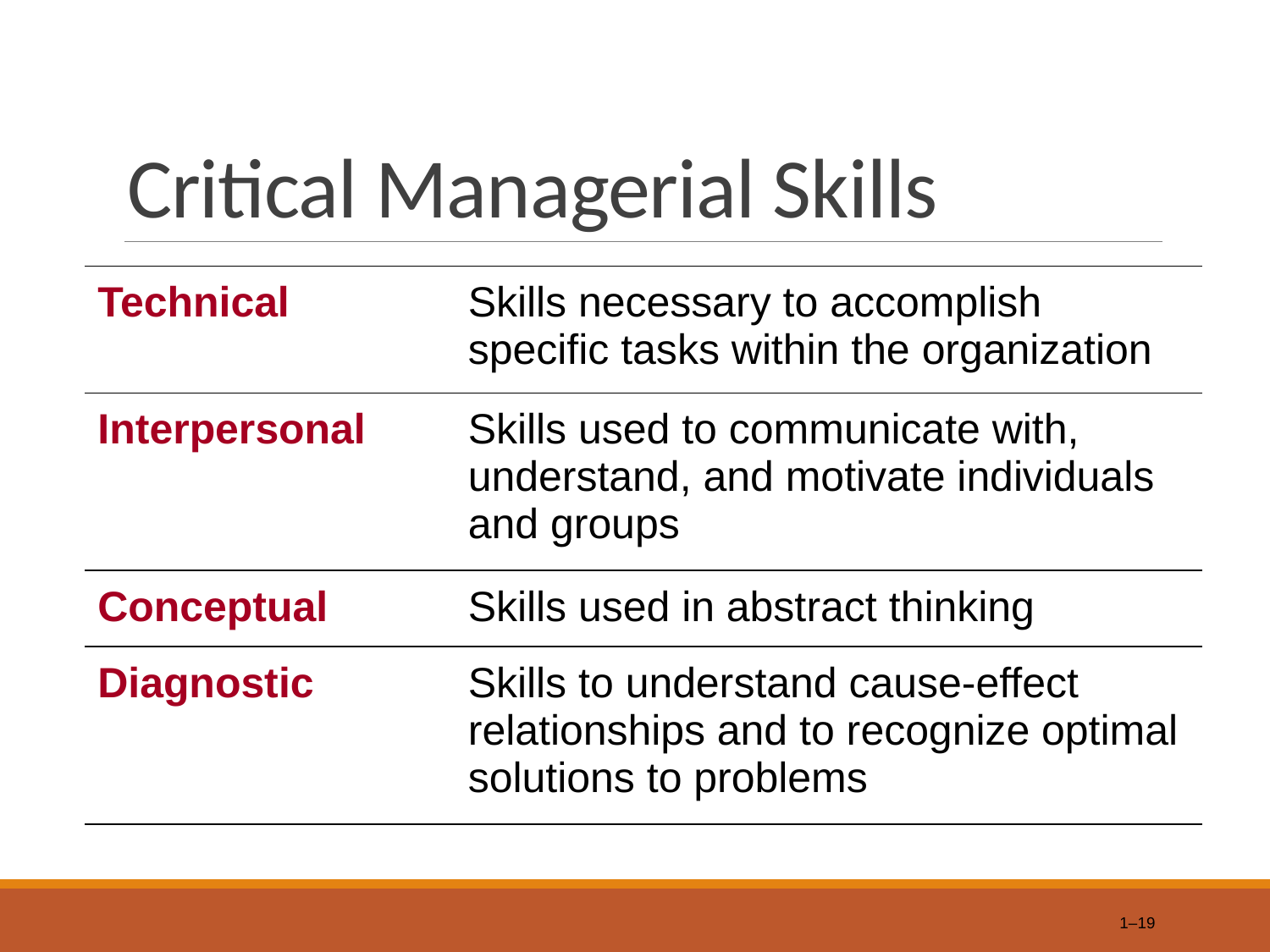

# Critical Managerial Skills
| Technical | Skills necessary to accomplish specific tasks within the organization |
| --- | --- |
| Interpersonal | Skills used to communicate with, understand, and motivate individuals and groups |
| Conceptual | Skills used in abstract thinking |
| Diagnostic | Skills to understand cause-effect relationships and to recognize optimal solutions to problems |
1–19